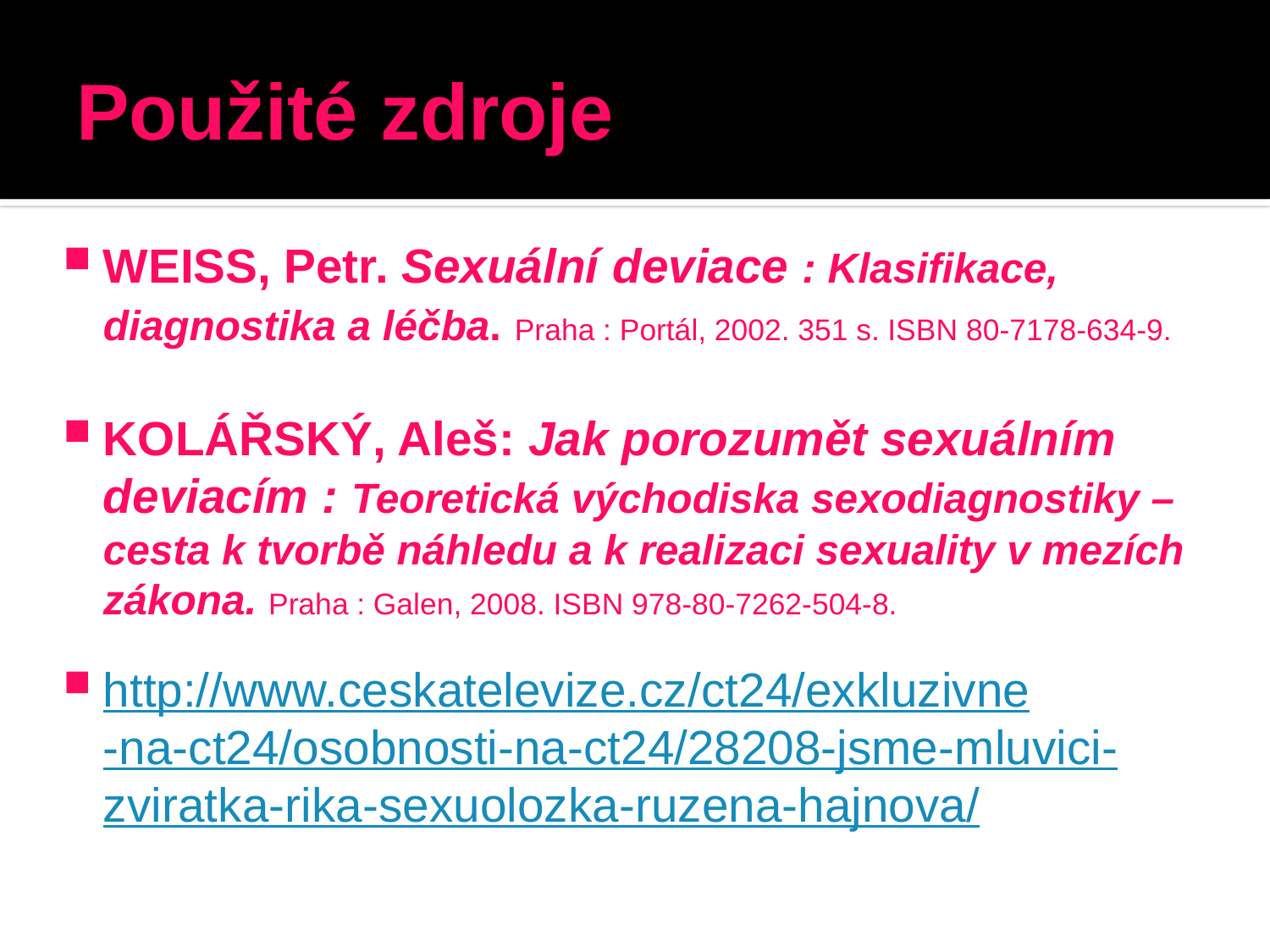

# Použité zdroje
WEISS, Petr. Sexuální deviace : Klasifikace, diagnostika a léčba. Praha : Portál, 2002. 351 s. ISBN 80-7178-634-9.

KOLÁŘSKÝ, Aleš: Jak porozumět sexuálním deviacím : Teoretická východiska sexodiagnostiky – cesta k tvorbě náhledu a k realizaci sexuality v mezích zákona. Praha : Galen, 2008. ISBN 978-80-7262-504-8.

http://www.ceskatelevize.cz/ct24/exkluzivne-na-ct24/osobnosti-na-ct24/28208-jsme-mluvici-zviratka-rika-sexuolozka-ruzena-hajnova/